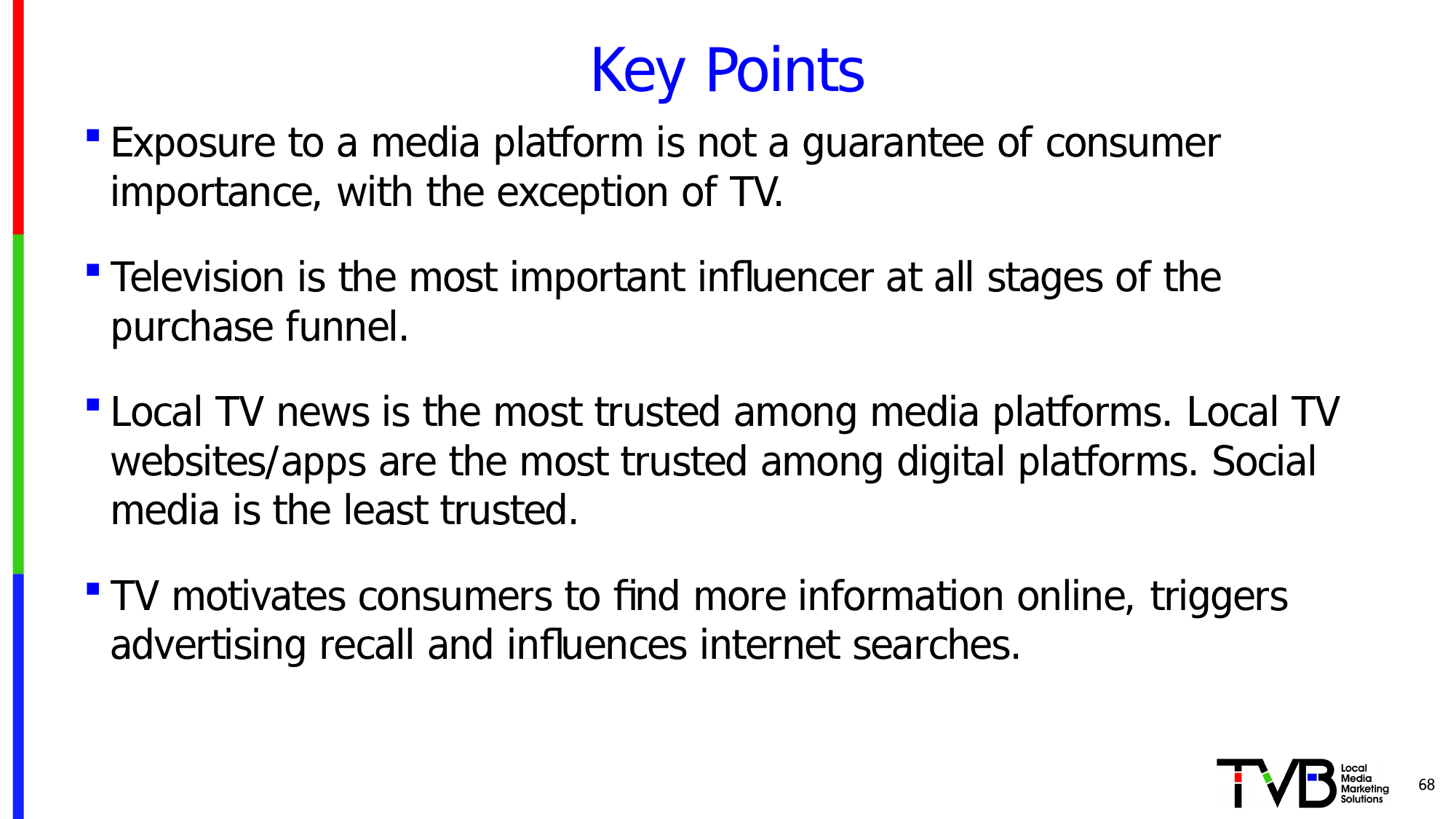

# Key Points
Exposure to a media platform is not a guarantee of consumer importance, with the exception of TV.
Television is the most important influencer at all stages of the purchase funnel.
Local TV news is the most trusted among media platforms. Local TV websites/apps are the most trusted among digital platforms. Social media is the least trusted.
TV motivates consumers to find more information online, triggers advertising recall and influences internet searches.
68